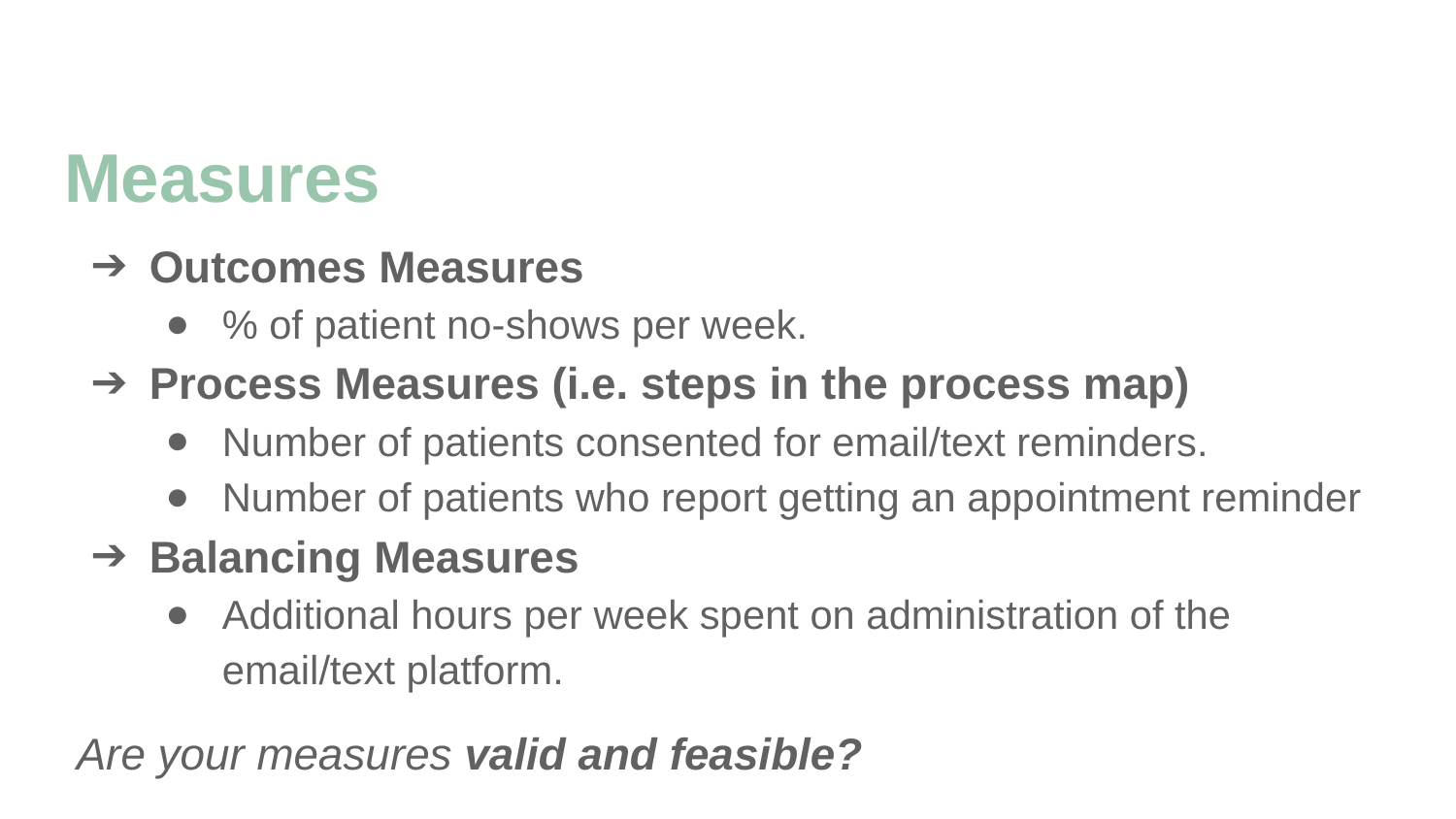

# Measures
Outcomes Measures
% of patient no-shows per week.
Process Measures (i.e. steps in the process map)
Number of patients consented for email/text reminders.
Number of patients who report getting an appointment reminder
Balancing Measures
Additional hours per week spent on administration of the email/text platform.
Are your measures valid and feasible?